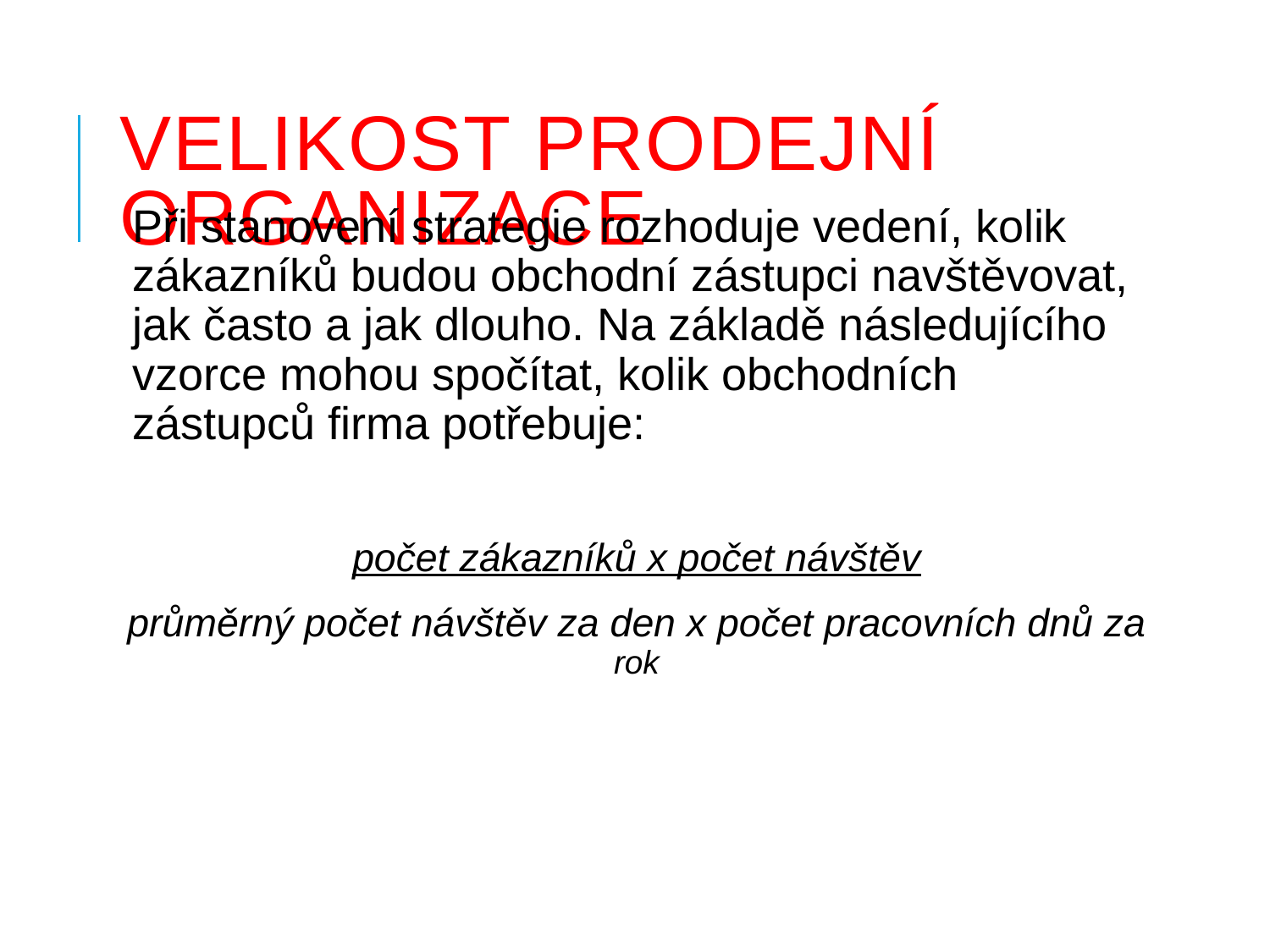

# Velikost prodejní organizace
Při stanovení strategie rozhoduje vedení, kolik zákazníků budou obchodní zástupci navštěvovat, jak často a jak dlouho. Na základě následujícího vzorce mohou spočítat, kolik obchodních zástupců firma potřebuje:

počet zákazníků x počet návštěv
průměrný počet návštěv za den x počet pracovních dnů za rok